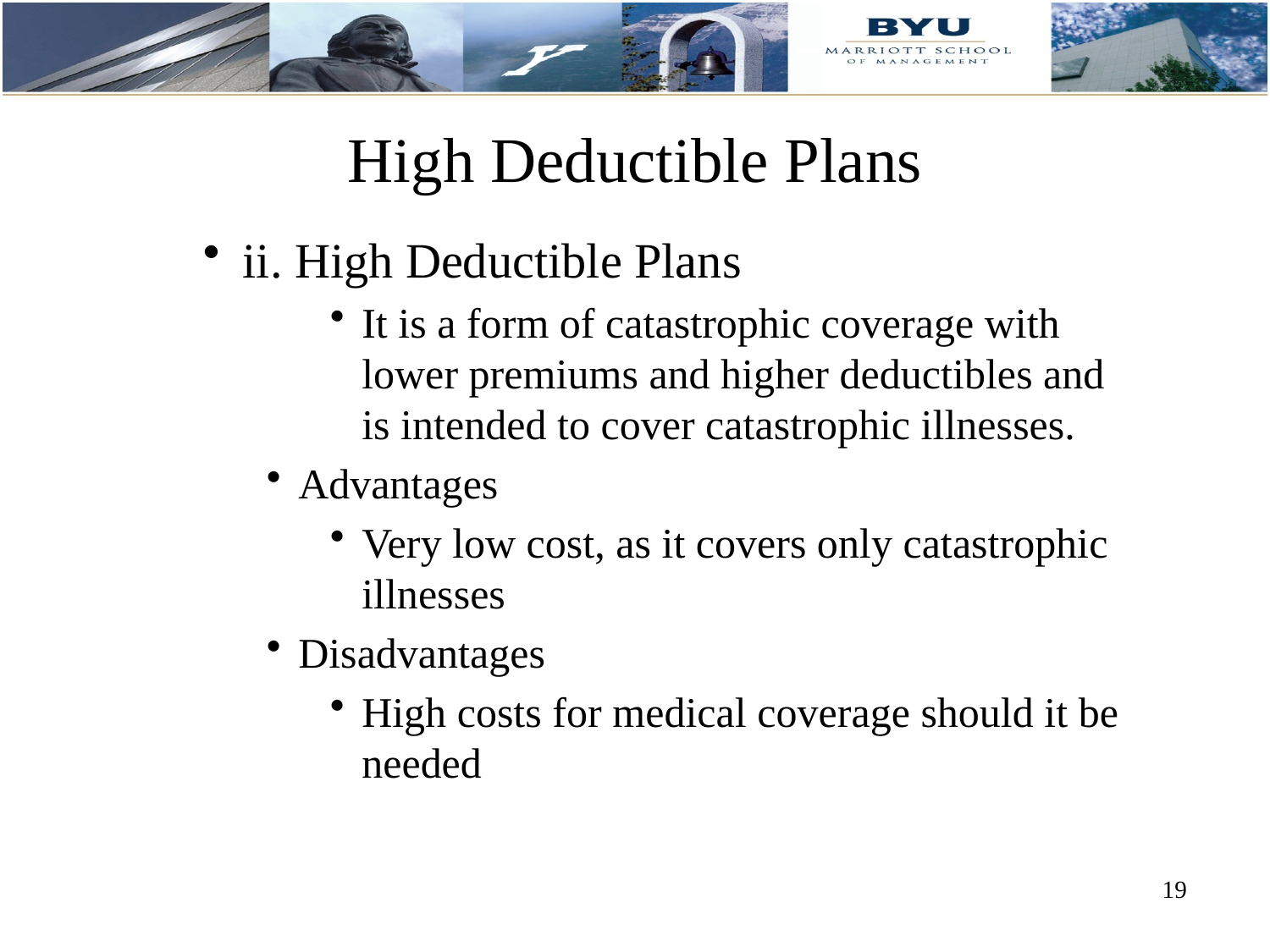

# High Deductible Plans
ii. High Deductible Plans
It is a form of catastrophic coverage with lower premiums and higher deductibles and is intended to cover catastrophic illnesses.
Advantages
Very low cost, as it covers only catastrophic illnesses
Disadvantages
High costs for medical coverage should it be needed